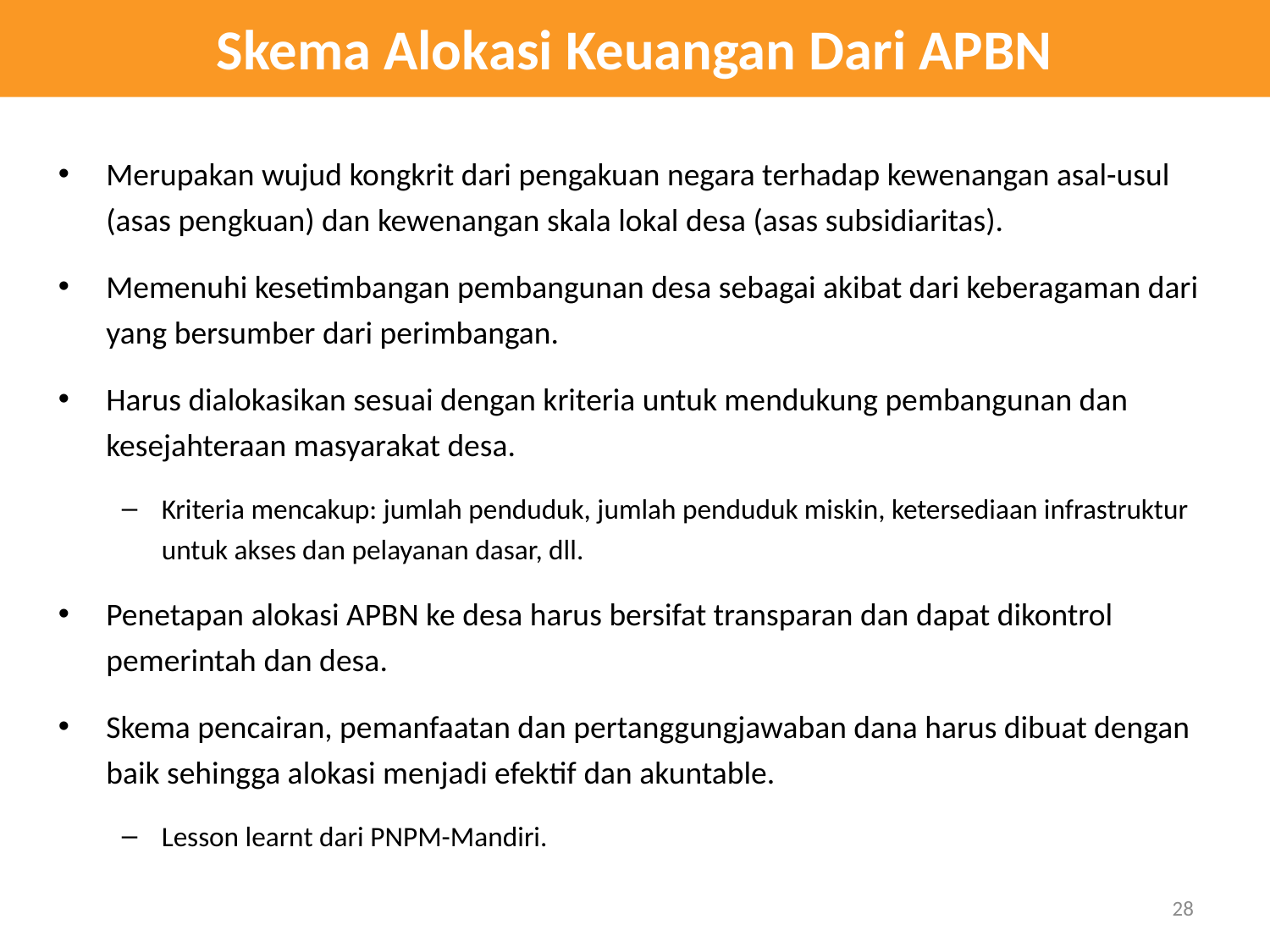

# Skema Alokasi Keuangan Dari APBN
Merupakan wujud kongkrit dari pengakuan negara terhadap kewenangan asal-usul (asas pengkuan) dan kewenangan skala lokal desa (asas subsidiaritas).
Memenuhi kesetimbangan pembangunan desa sebagai akibat dari keberagaman dari yang bersumber dari perimbangan.
Harus dialokasikan sesuai dengan kriteria untuk mendukung pembangunan dan kesejahteraan masyarakat desa.
Kriteria mencakup: jumlah penduduk, jumlah penduduk miskin, ketersediaan infrastruktur untuk akses dan pelayanan dasar, dll.
Penetapan alokasi APBN ke desa harus bersifat transparan dan dapat dikontrol pemerintah dan desa.
Skema pencairan, pemanfaatan dan pertanggungjawaban dana harus dibuat dengan baik sehingga alokasi menjadi efektif dan akuntable.
Lesson learnt dari PNPM-Mandiri.

28